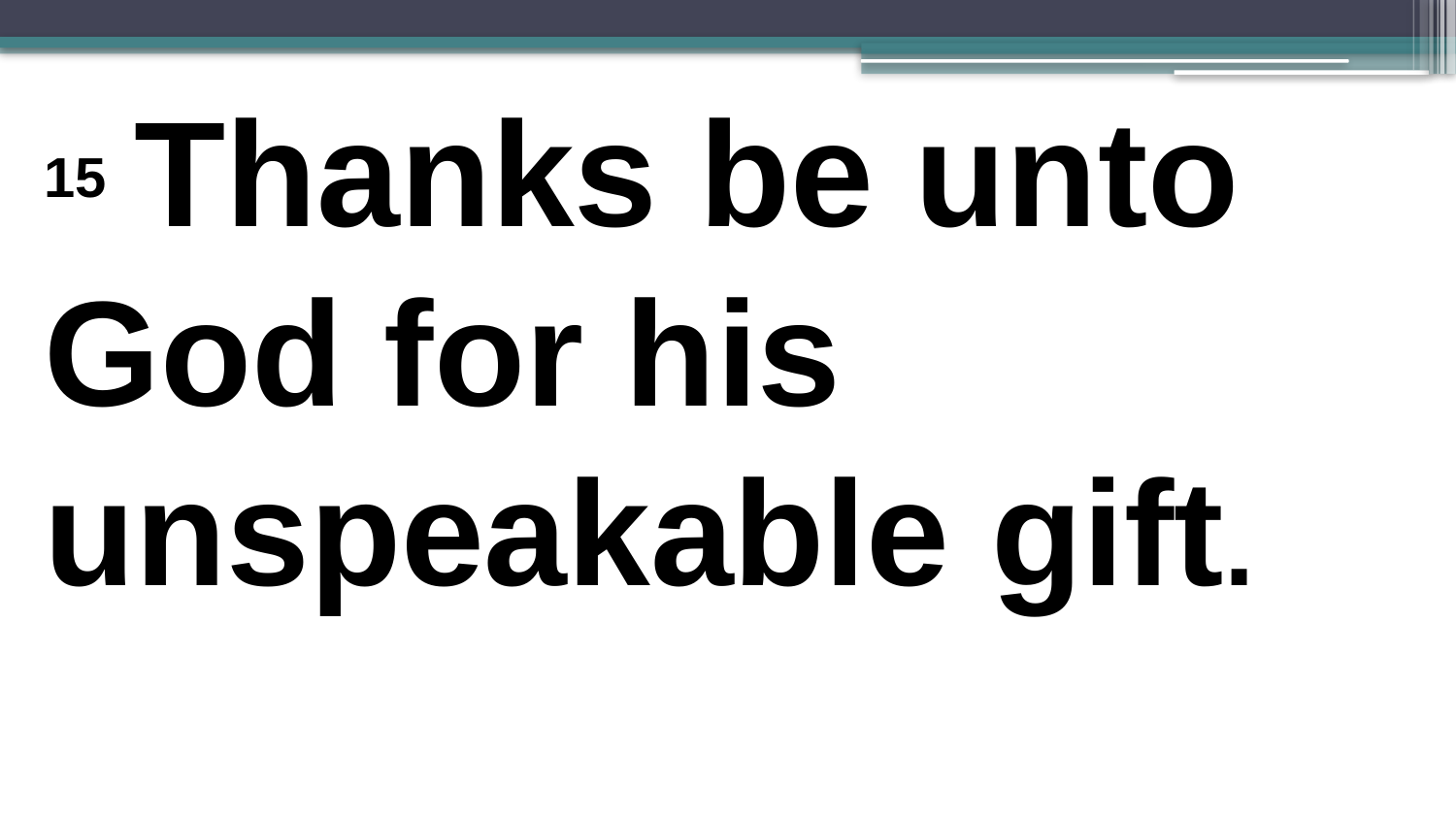

15   Thanks be unto God for his unspeakable gift.